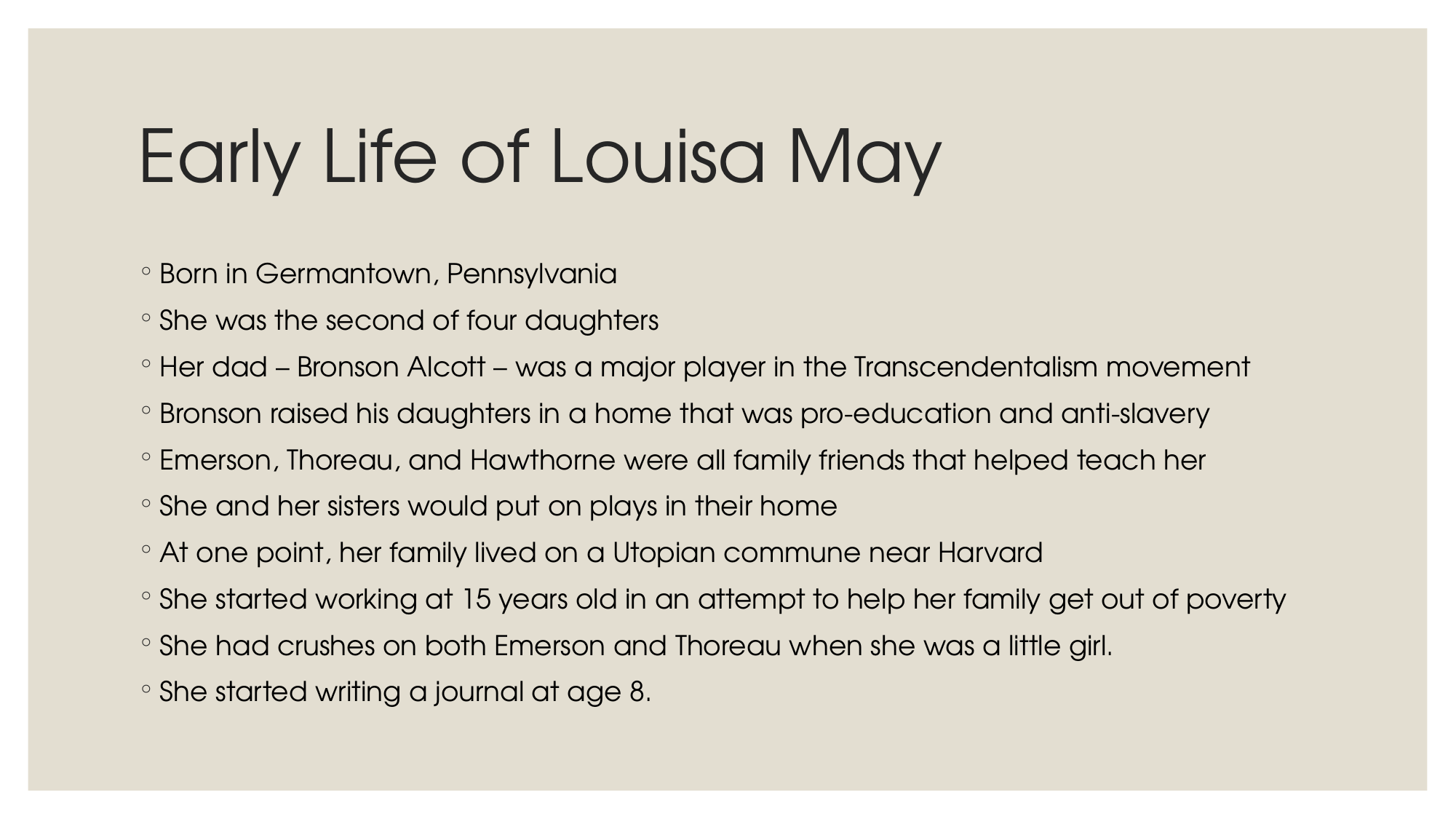

# Early Life of Louisa May
Born in Germantown, Pennsylvania
She was the second of four daughters
Her dad – Bronson Alcott – was a major player in the Transcendentalism movement
Bronson raised his daughters in a home that was pro-education and anti-slavery
Emerson, Thoreau, and Hawthorne were all family friends that helped teach her
She and her sisters would put on plays in their home
At one point, her family lived on a Utopian commune near Harvard
She started working at 15 years old in an attempt to help her family get out of poverty
She had crushes on both Emerson and Thoreau when she was a little girl.
She started writing a journal at age 8.